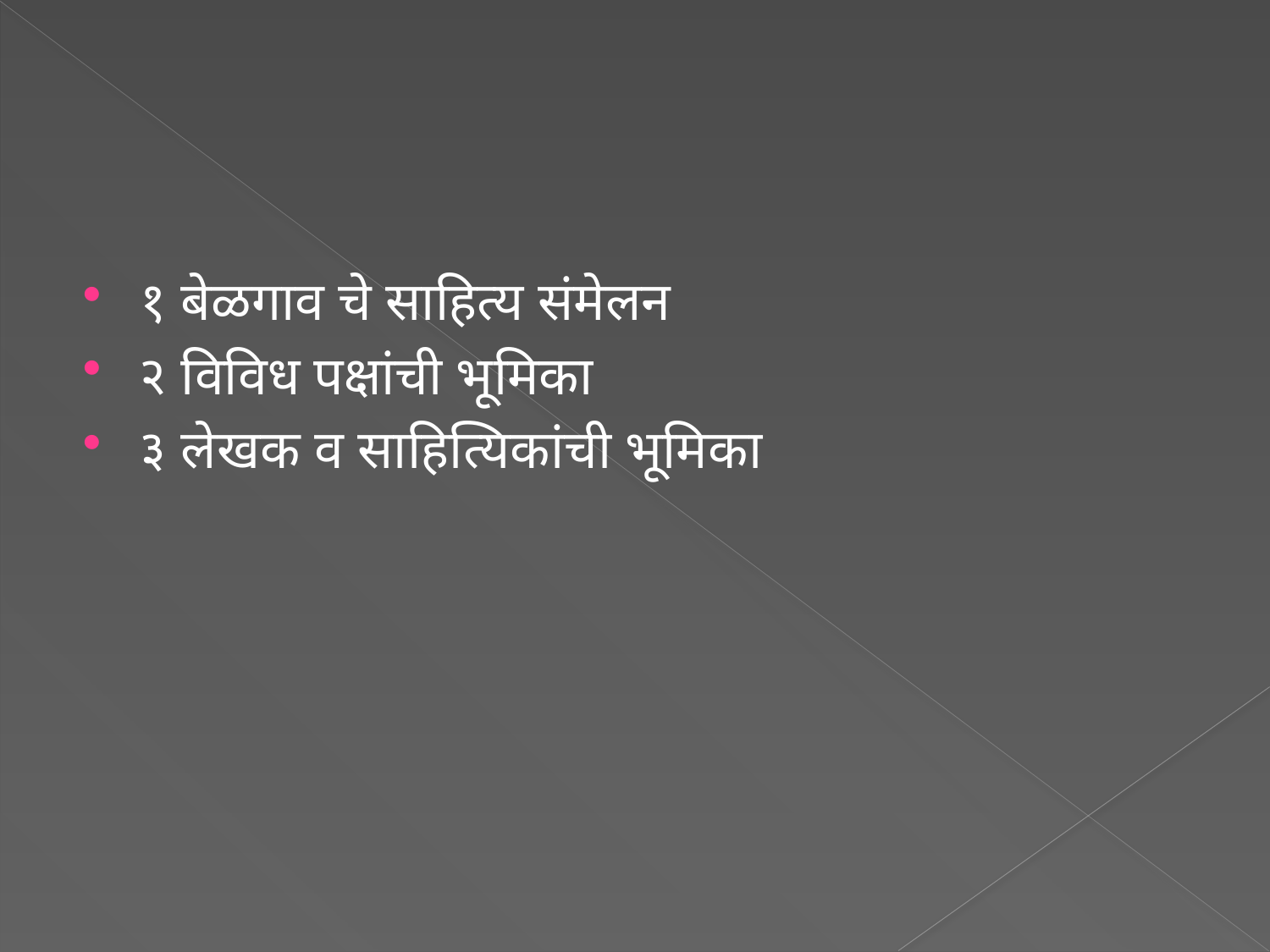

१ बेळगाव चे साहित्य संमेलन
२ विविध पक्षांची भूमिका
३ लेखक व साहित्यिकांची भूमिका